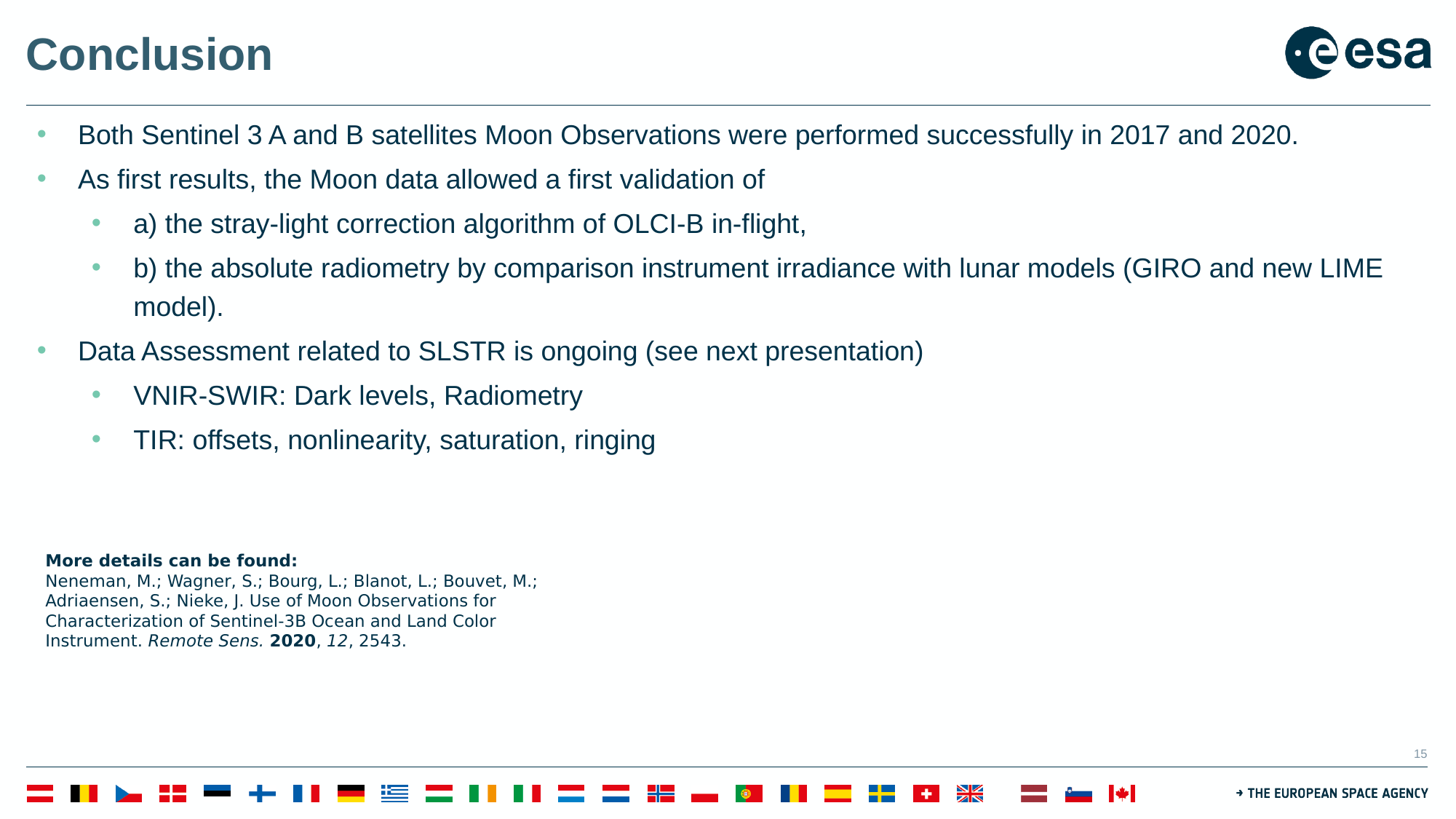

# Conclusion
Both Sentinel 3 A and B satellites Moon Observations were performed successfully in 2017 and 2020.
As first results, the Moon data allowed a first validation of
a) the stray-light correction algorithm of OLCI-B in-flight,
b) the absolute radiometry by comparison instrument irradiance with lunar models (GIRO and new LIME model).
Data Assessment related to SLSTR is ongoing (see next presentation)
VNIR-SWIR: Dark levels, Radiometry
TIR: offsets, nonlinearity, saturation, ringing
More details can be found:
Neneman, M.; Wagner, S.; Bourg, L.; Blanot, L.; Bouvet, M.; Adriaensen, S.; Nieke, J. Use of Moon Observations for Characterization of Sentinel-3B Ocean and Land Color Instrument. Remote Sens. 2020, 12, 2543.